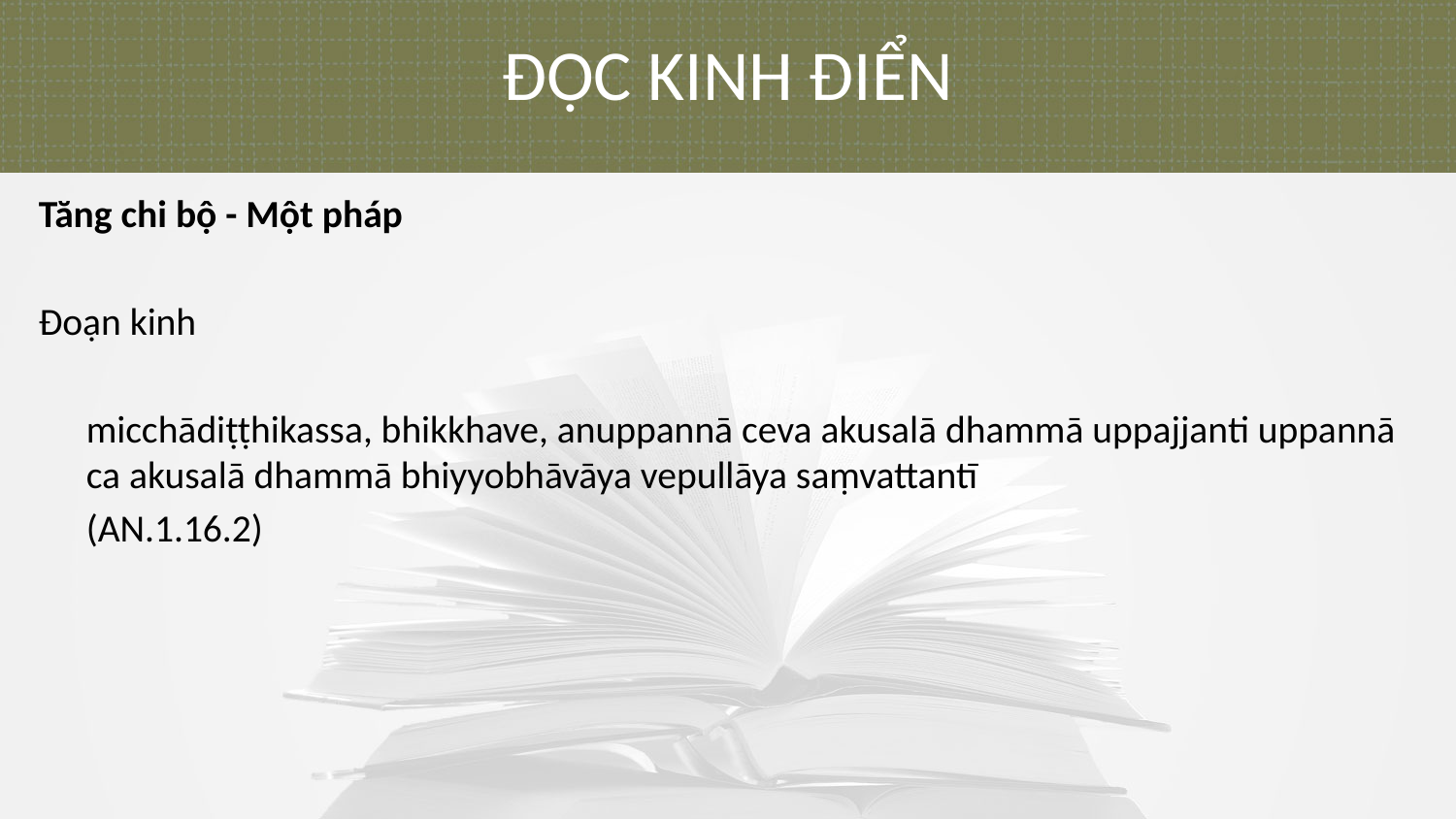

ĐỌC KINH ĐIỂN
Tăng chi bộ - Một pháp

Đoạn kinh

	micchādiṭṭhikassa, bhikkhave, anuppannā ceva akusalā dhammā uppajjanti uppannā ca akusalā dhammā bhiyyobhāvāya vepullāya saṃvattantī
	(AN.1.16.2)